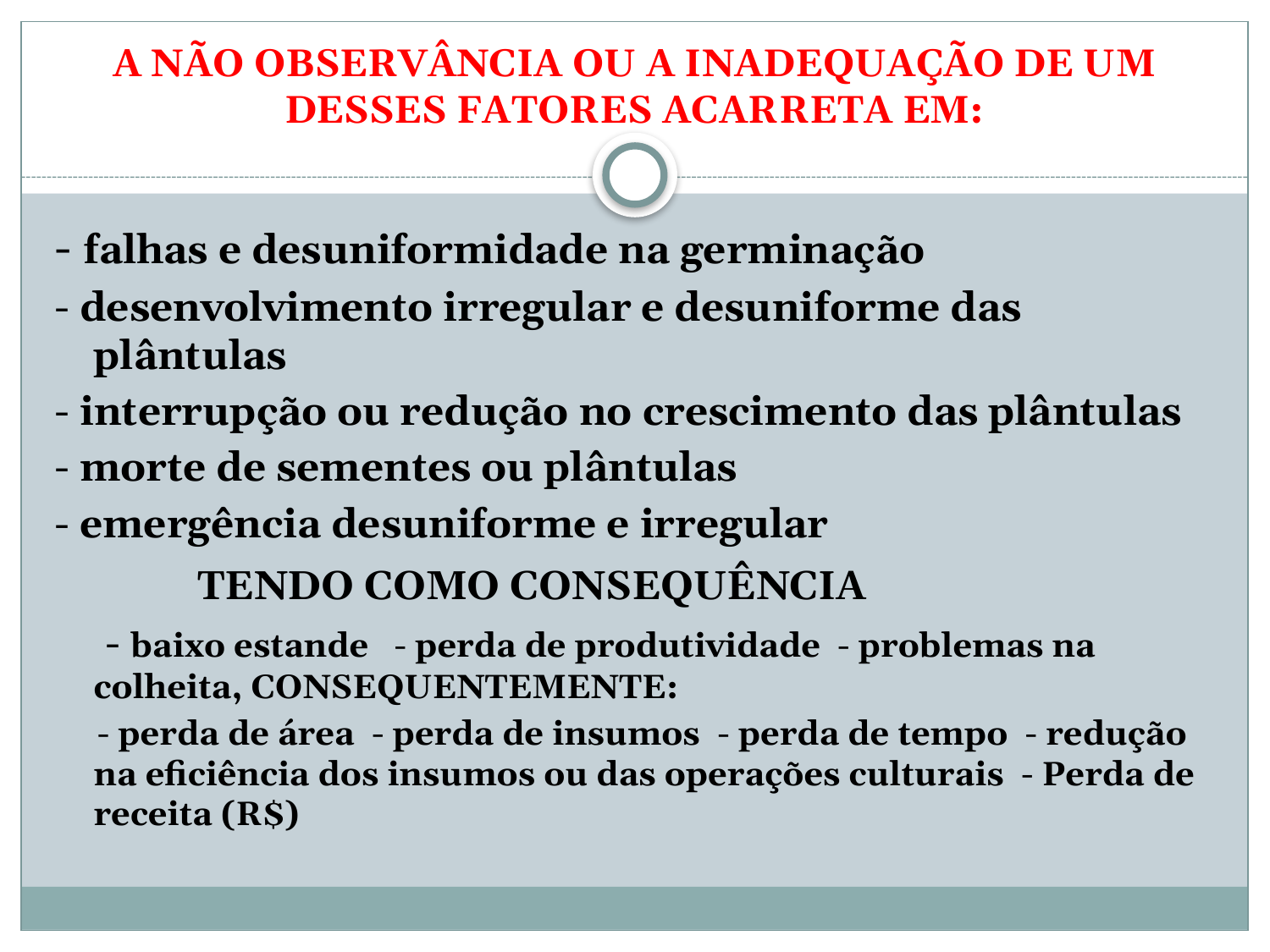

# A NÃO OBSERVÂNCIA OU A INADEQUAÇÃO DE UM DESSES FATORES ACARRETA EM:
- falhas e desuniformidade na germinação
- desenvolvimento irregular e desuniforme das plântulas
- interrupção ou redução no crescimento das plântulas
- morte de sementes ou plântulas
- emergência desuniforme e irregular
             TENDO COMO CONSEQUÊNCIA
     - baixo estande   - perda de produtividade  - problemas na colheita, CONSEQUENTEMENTE:
     - perda de área  - perda de insumos  - perda de tempo  - redução na eficiência dos insumos ou das operações culturais  - Perda de receita (R$)